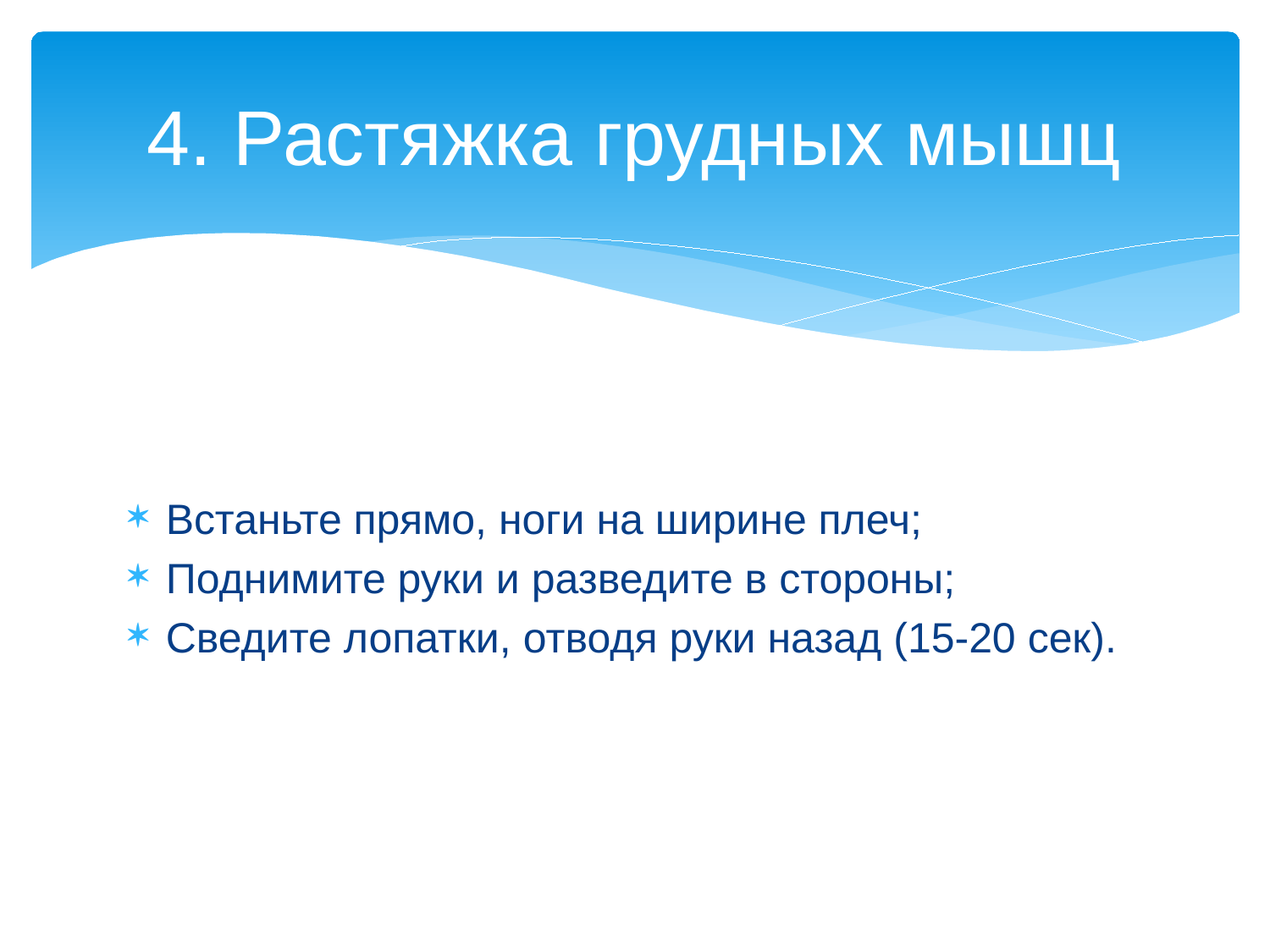

# 4. Растяжка грудных мышц
Встаньте прямо, ноги на ширине плеч;
Поднимите руки и разведите в стороны;
Сведите лопатки, отводя руки назад (15-20 сек).